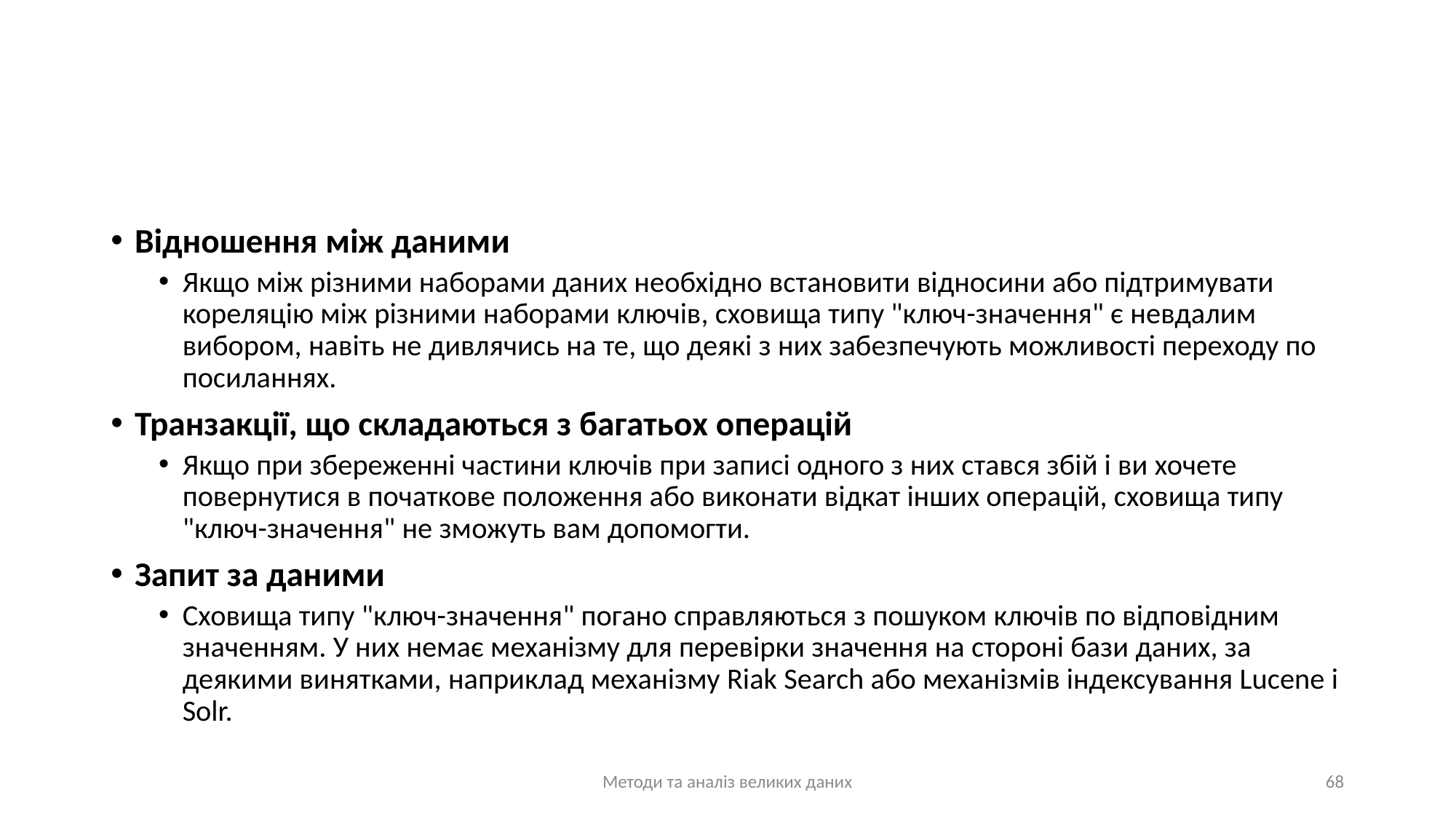

#
Відношення між даними
Якщо між різними наборами даних необхідно встановити відносини або підтримувати кореляцію між різними наборами ключів, сховища типу "ключ-значення" є невдалим вибором, навіть не дивлячись на те, що деякі з них забезпечують можливості переходу по посиланнях.
Транзакції, що складаються з багатьох операцій
Якщо при збереженні частини ключів при записі одного з них стався збій і ви хочете повернутися в початкове положення або виконати відкат інших операцій, сховища типу "ключ-значення" не зможуть вам допомогти.
Запит за даними
Сховища типу "ключ-значення" погано справляються з пошуком ключів по відповідним значенням. У них немає механізму для перевірки значення на стороні бази даних, за деякими винятками, наприклад механізму Riak Search або механізмів індексування Lucene і Solr.

Методи та аналіз великих даних
68